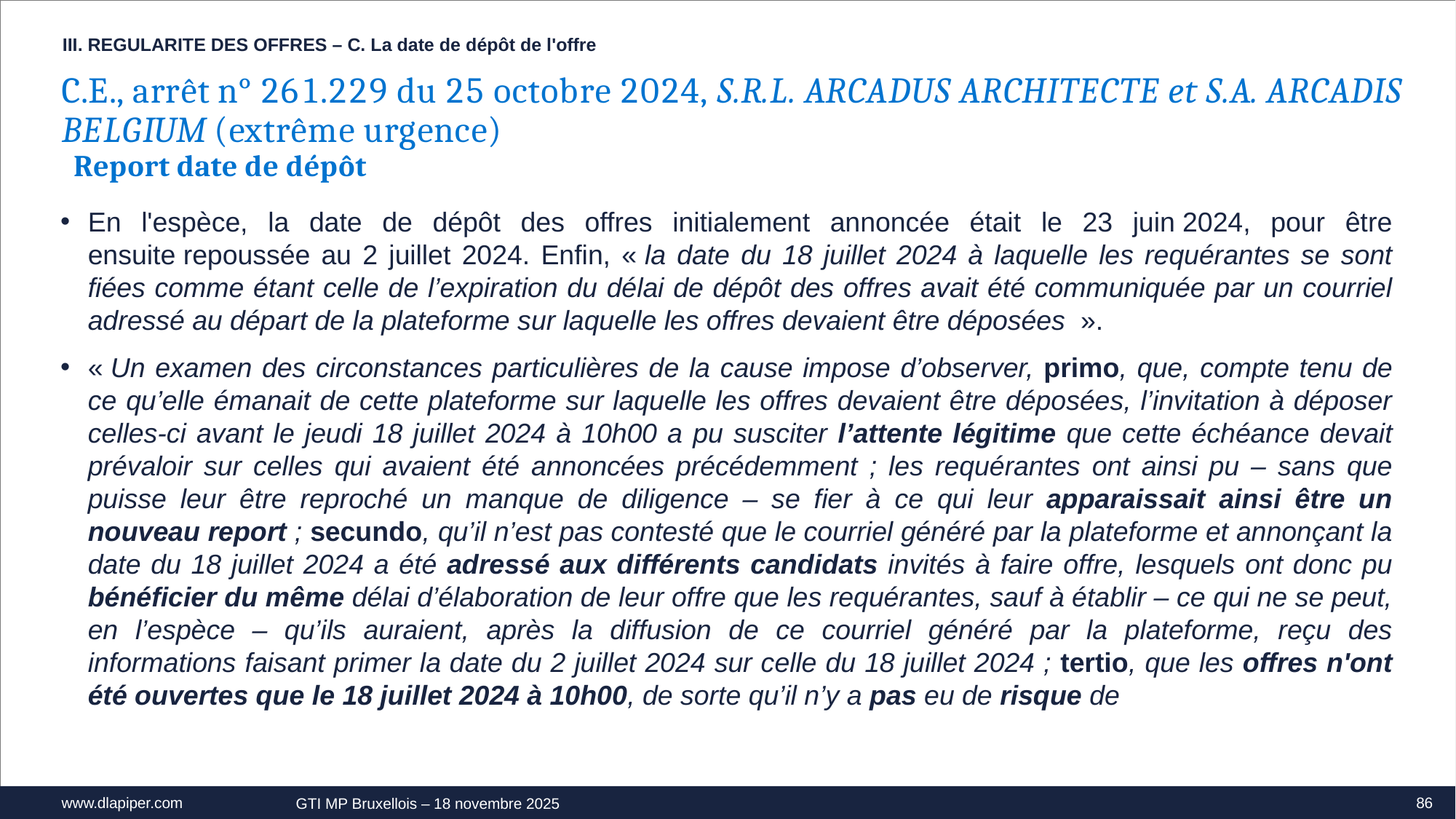

III. REGULARITE DES OFFRES – C. La date de dépôt de l'offre
C.E., arrêt n° 261.229 du 25 octobre 2024, S.R.L. ARCADUS ARCHITECTE et S.A. ARCADIS BELGIUM (extrême urgence)
Report date de dépôt
En l'espèce, la date de dépôt des offres initialement annoncée était le 23 juin 2024, pour être ensuite repoussée au 2 juillet 2024. Enfin, « la date du 18 juillet 2024 à laquelle les requérantes se sont fiées comme étant celle de l’expiration du délai de dépôt des offres avait été communiquée par un courriel adressé au départ de la plateforme sur laquelle les offres devaient être déposées  ».
« Un examen des circonstances particulières de la cause impose d’observer, primo, que, compte tenu de ce qu’elle émanait de cette plateforme sur laquelle les offres devaient être déposées, l’invitation à déposer celles-ci avant le jeudi 18 juillet 2024 à 10h00 a pu susciter l’attente légitime que cette échéance devait prévaloir sur celles qui avaient été annoncées précédemment ; les requérantes ont ainsi pu – sans que puisse leur être reproché un manque de diligence – se fier à ce qui leur apparaissait ainsi être un nouveau report ; secundo, qu’il n’est pas contesté que le courriel généré par la plateforme et annonçant la date du 18 juillet 2024 a été adressé aux différents candidats invités à faire offre, lesquels ont donc pu bénéficier du même délai d’élaboration de leur offre que les requérantes, sauf à établir – ce qui ne se peut, en l’espèce – qu’ils auraient, après la diffusion de ce courriel généré par la plateforme, reçu des informations faisant primer la date du 2 juillet 2024 sur celle du 18 juillet 2024 ; tertio, que les offres n'ont été ouvertes que le 18 juillet 2024 à 10h00, de sorte qu’il n’y a pas eu de risque de
86
GTI MP Bruxellois – 18 novembre 2025